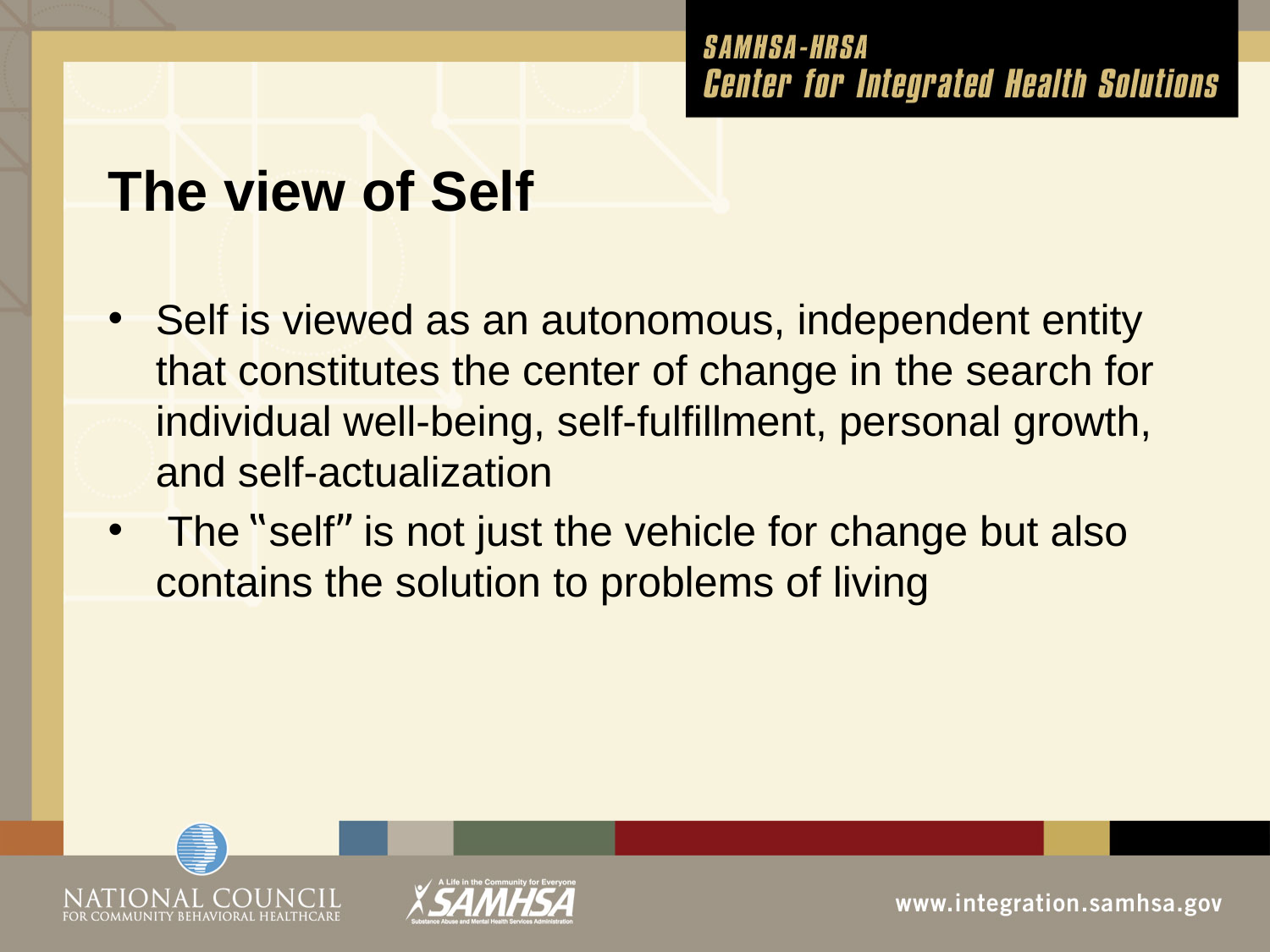

# The view of Self
Self is viewed as an autonomous, independent entity that constitutes the center of change in the search for individual well-being, self-fulfillment, personal growth, and self-actualization
 The “self” is not just the vehicle for change but also contains the solution to problems of living